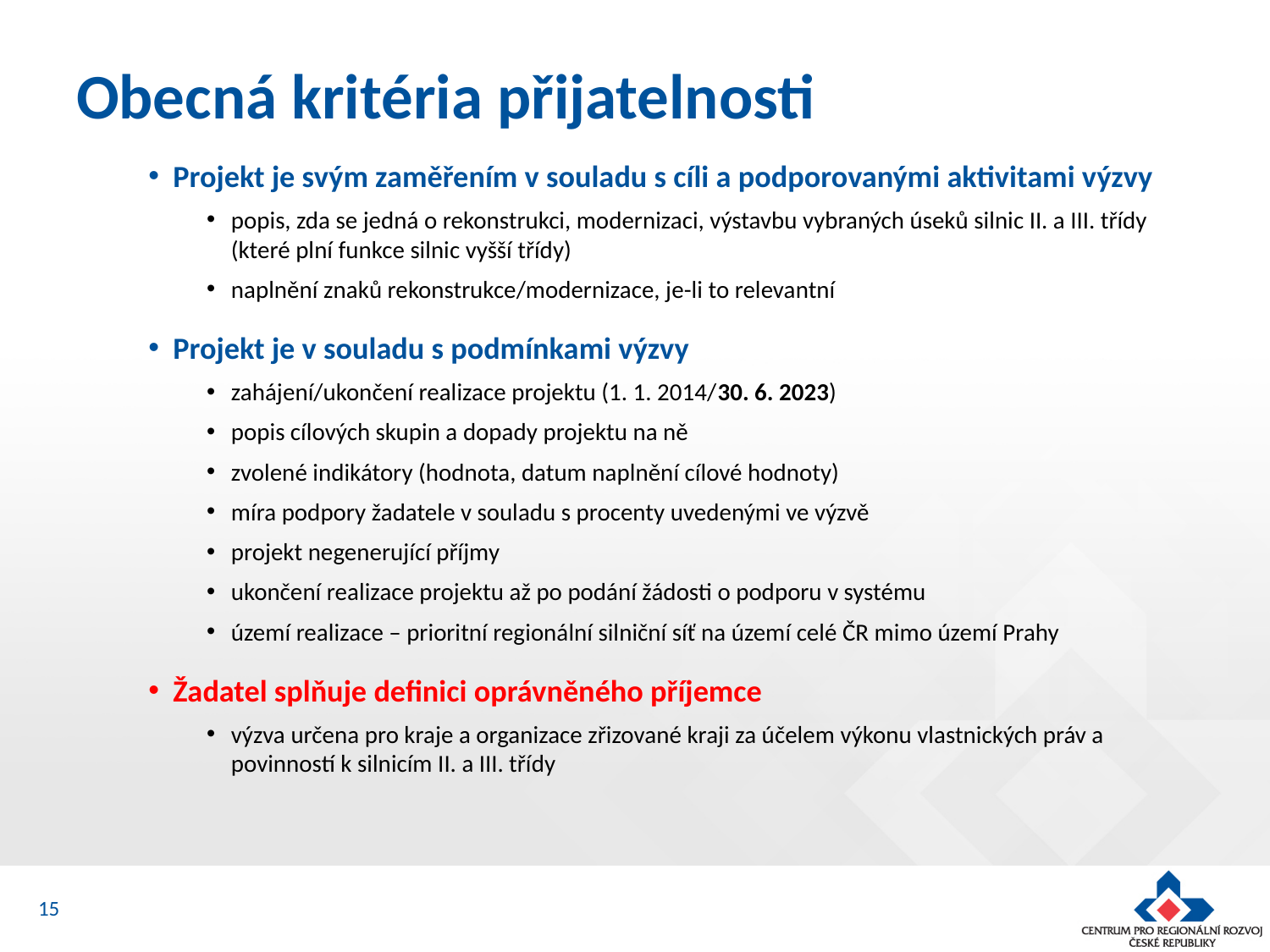

# Obecná kritéria přijatelnosti
Projekt je svým zaměřením v souladu s cíli a podporovanými aktivitami výzvy
popis, zda se jedná o rekonstrukci, modernizaci, výstavbu vybraných úseků silnic II. a III. třídy (které plní funkce silnic vyšší třídy)
naplnění znaků rekonstrukce/modernizace, je-li to relevantní
Projekt je v souladu s podmínkami výzvy
zahájení/ukončení realizace projektu (1. 1. 2014/30. 6. 2023)
popis cílových skupin a dopady projektu na ně
zvolené indikátory (hodnota, datum naplnění cílové hodnoty)
míra podpory žadatele v souladu s procenty uvedenými ve výzvě
projekt negenerující příjmy
ukončení realizace projektu až po podání žádosti o podporu v systému
území realizace – prioritní regionální silniční síť na území celé ČR mimo území Prahy
Žadatel splňuje definici oprávněného příjemce
výzva určena pro kraje a organizace zřizované kraji za účelem výkonu vlastnických práv a povinností k silnicím II. a III. třídy

15